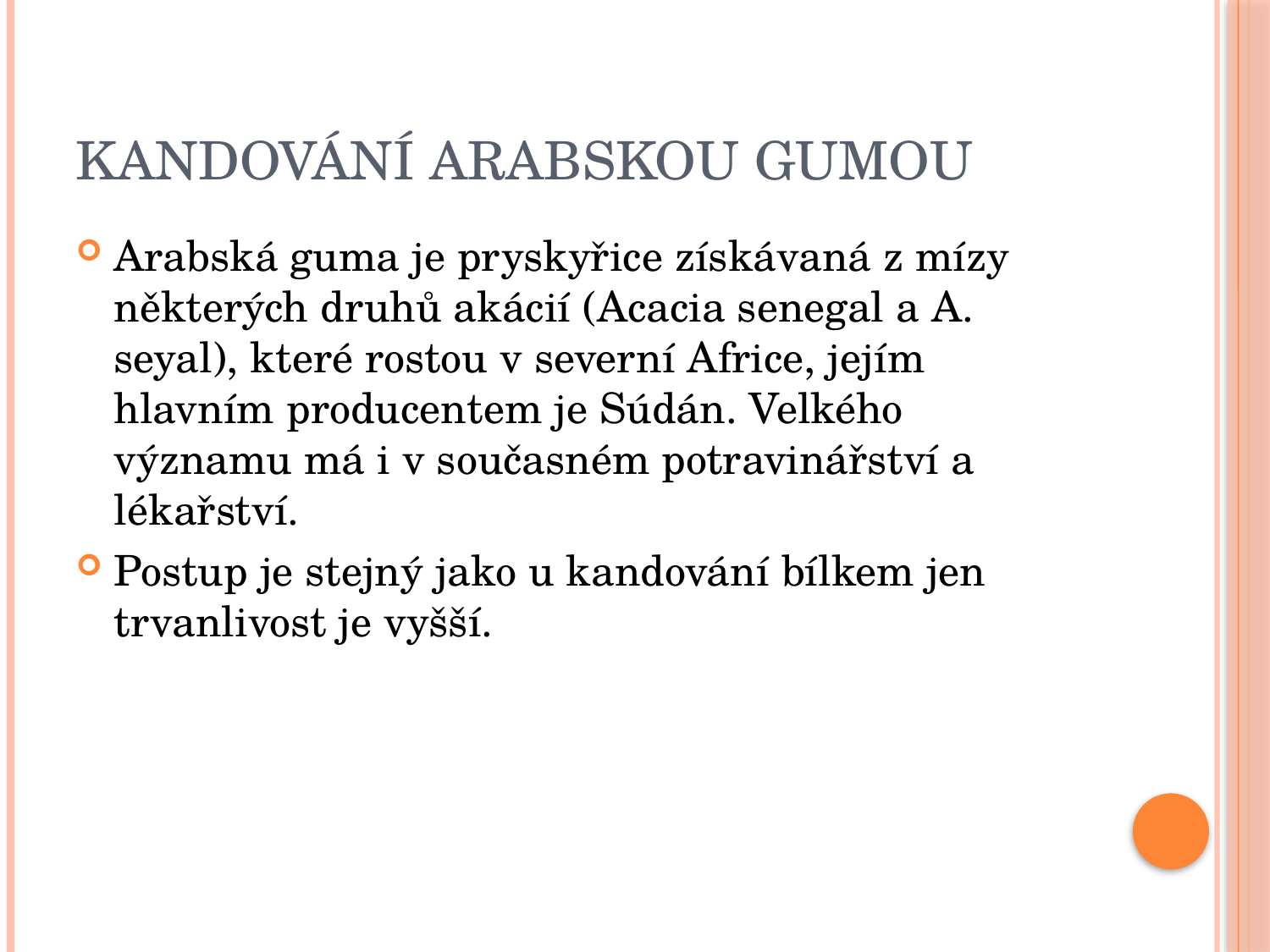

# Kandování arabskou gumou
Arabská guma je pryskyřice získávaná z mízy některých druhů akácií (Acacia senegal a A. seyal), které rostou v severní Africe, jejím hlavním producentem je Súdán. Velkého významu má i v současném potravinářství a lékařství.
Postup je stejný jako u kandování bílkem jen trvanlivost je vyšší.